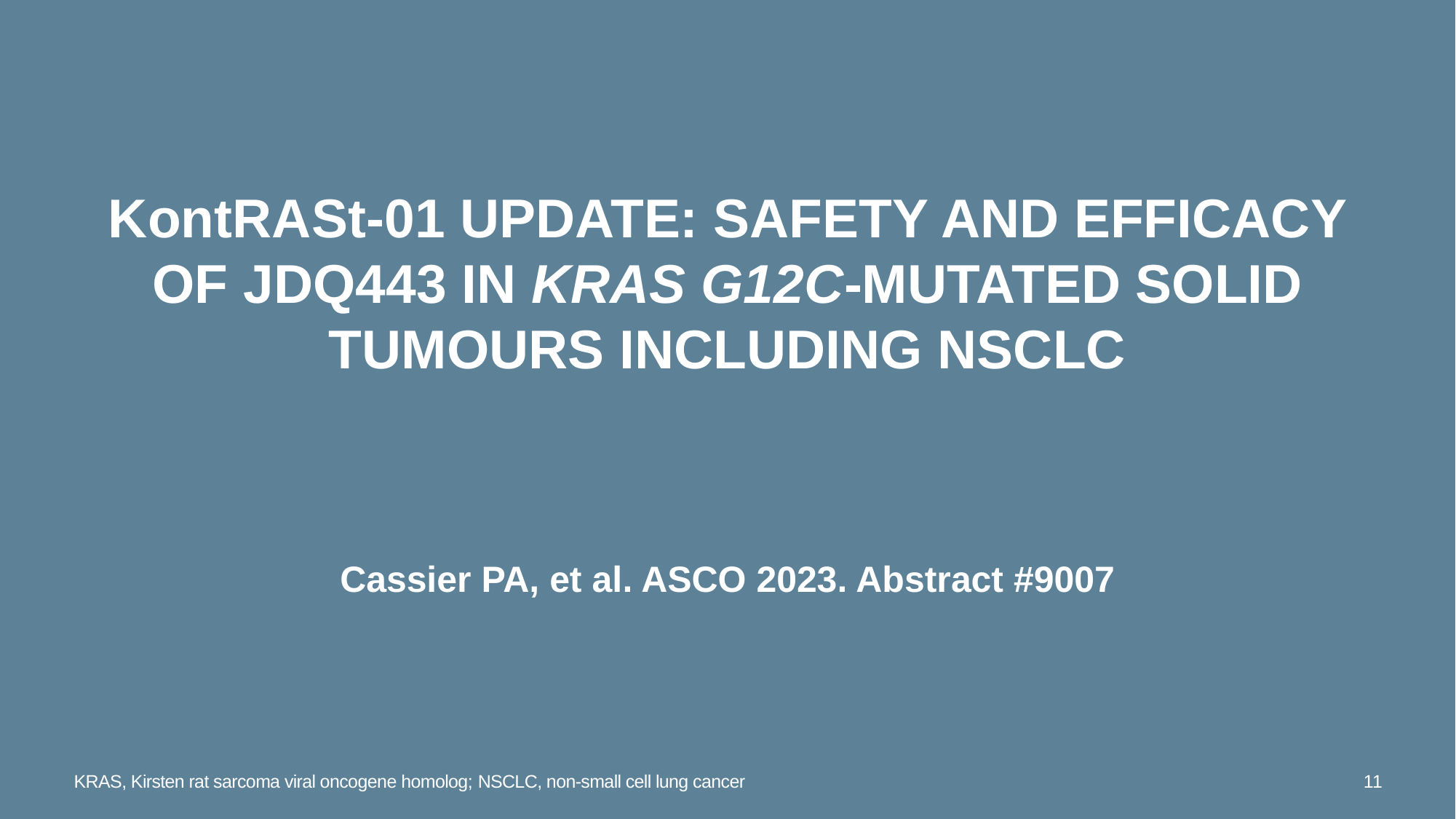

# KontRASt-01 update: Safety and efficacy of JDQ443 in KRAS G12C-mutated solid tumours including NSCLC
Cassier PA, et al. ASCO 2023. Abstract #9007

KRAS, Kirsten rat sarcoma viral oncogene homolog; NSCLC, non-small cell lung cancer
11